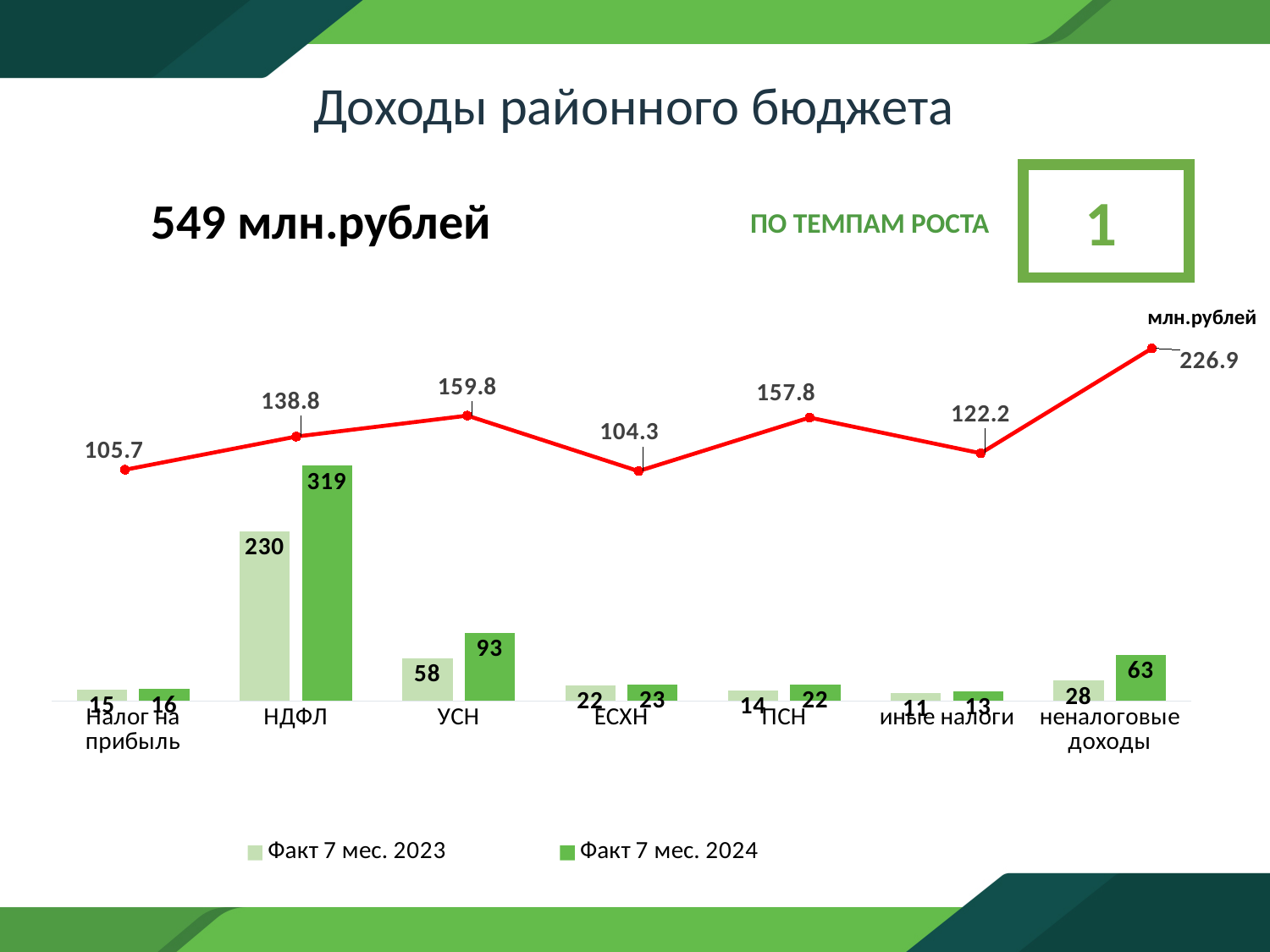

# Доходы районного бюджета

ПО ТЕМПАМ РОСТА
1
549 млн.рублей
млн.рублей

### Chart

| Category |  |
|---|---|
| Налог на прибыль | 105.68820499920565 |
| НДФЛ | 138.81472419358414 |
| УСН | 159.75600323847584 |
| ЕСХН | 104.29419173210846 |
| ПСН | 157.80144453432024 |
| иные налоги | 122.1603997661332 |
| неналоговые доходы | 226.91729776558498 |

### Chart

| Category | Факт 7 мес. 2023 | Факт 7 мес. 2024 |
|---|---|---|
| Налог на прибыль | 15.106399999999999 | 15.965683 |
| НДФЛ | 230.0581 | 319.354517 |
| УСН | 58.052 | 92.74155499999999 |
| ЕСХН | 21.596799999999998 | 22.524207999999998 |
| ПСН | 13.969899999999999 | 22.044704000000003 |
| иные налоги | 10.946399999999999 | 13.372166000000002 |
| неналоговые доходы | 27.703 | 62.862899000000006 |